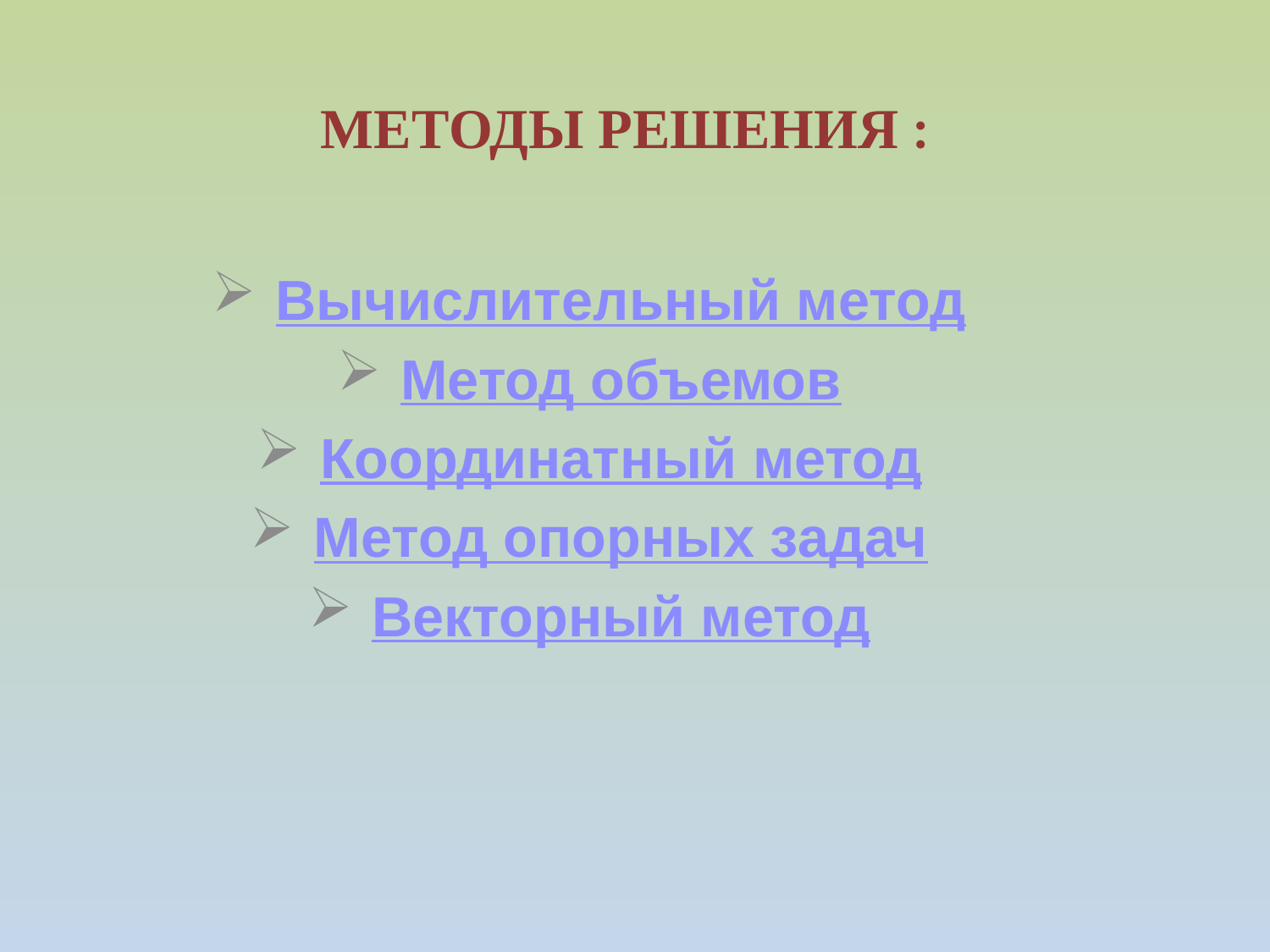

МЕТОДЫ РЕШЕНИЯ :
Вычислительный метод
Метод объемов
Координатный метод
Метод опорных задач
Векторный метод